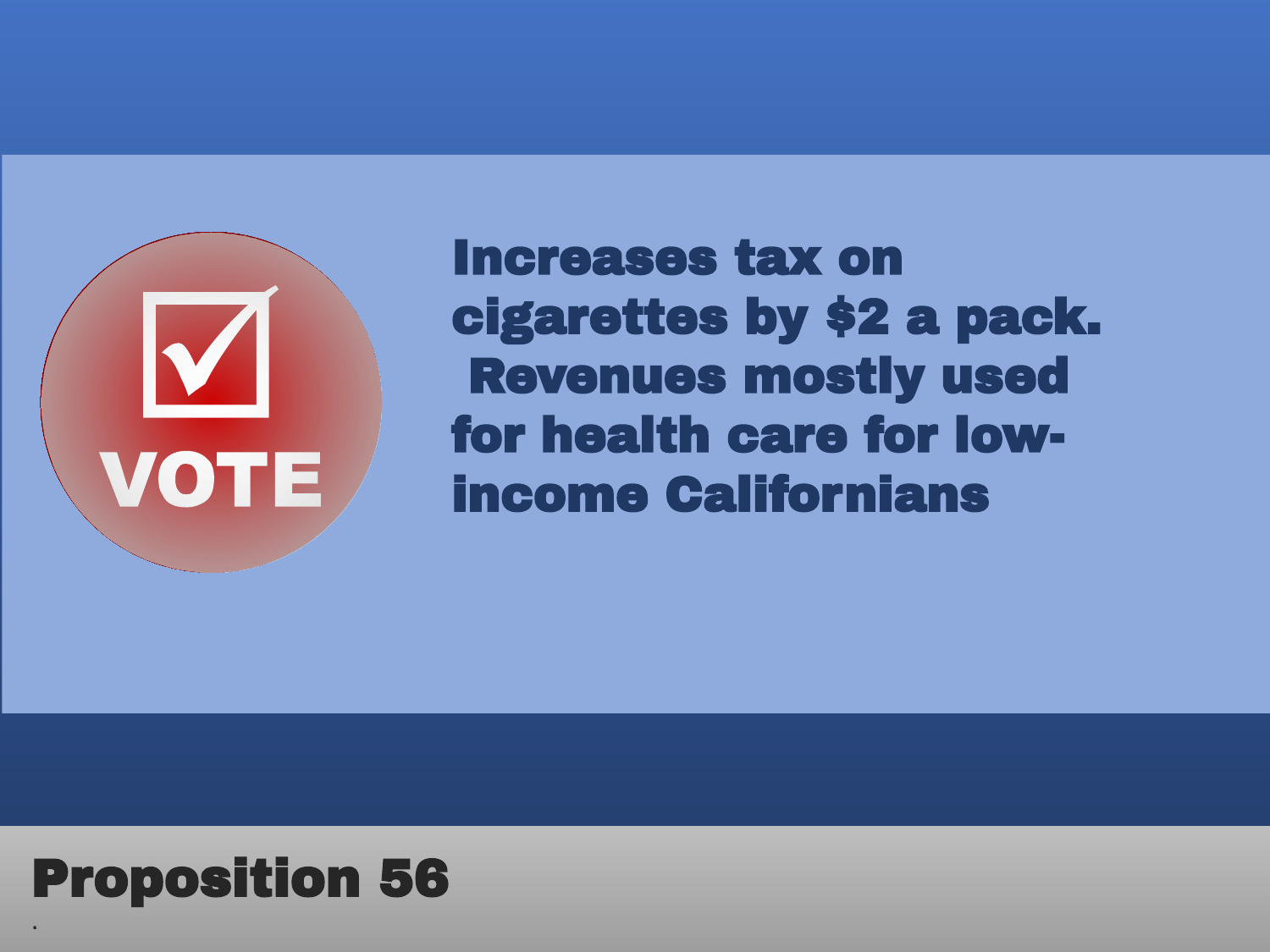

Increases tax on cigarettes by $2 a pack.  Revenues mostly used for health care for low-income Californians

Proposition 56
.